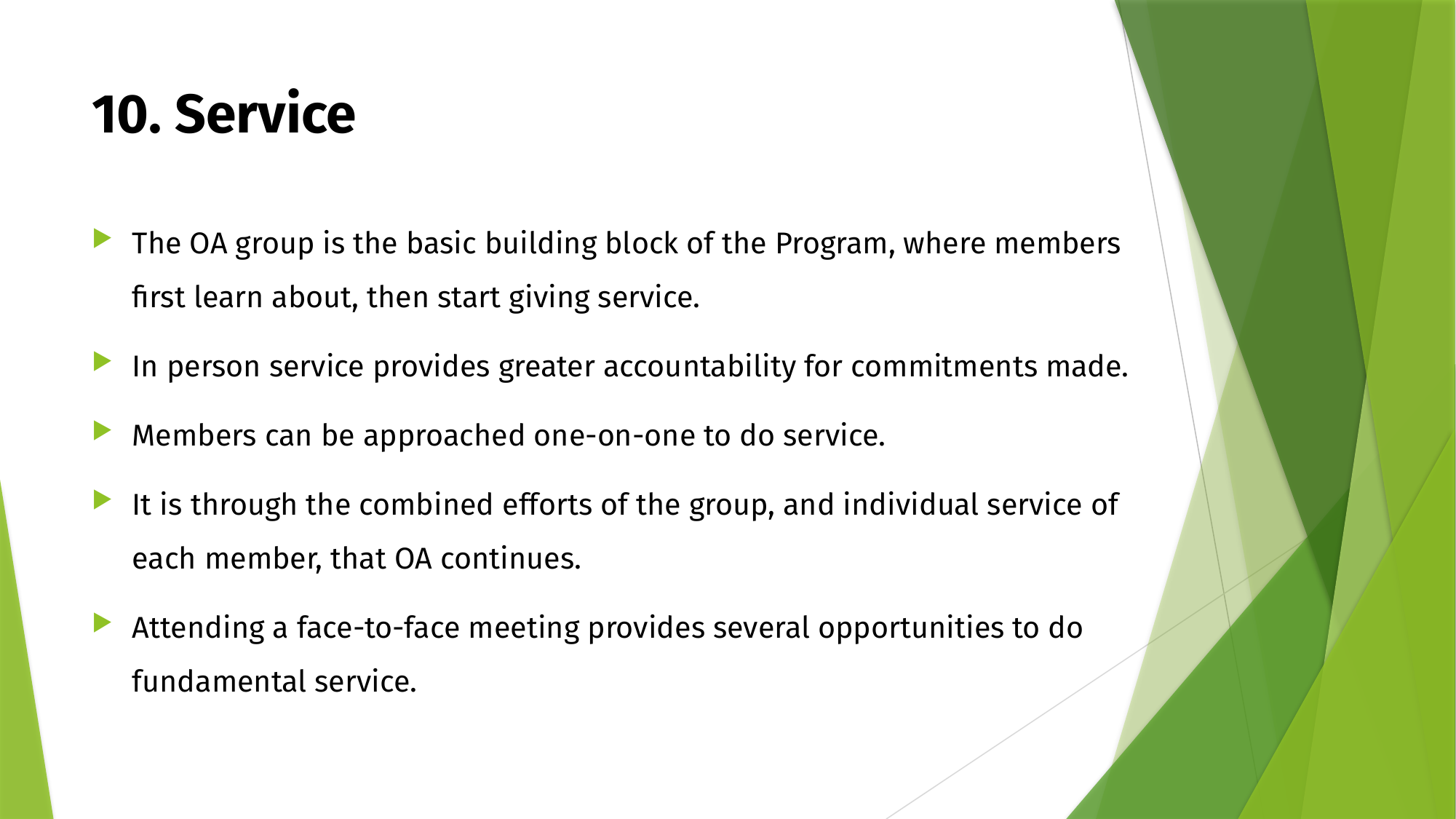

# 10. Service
The OA group is the basic building block of the Program, where members first learn about, then start giving service.
In person service provides greater accountability for commitments made.
Members can be approached one-on-one to do service.
It is through the combined efforts of the group, and individual service of each member, that OA continues.
Attending a face-to-face meeting provides several opportunities to do fundamental service.